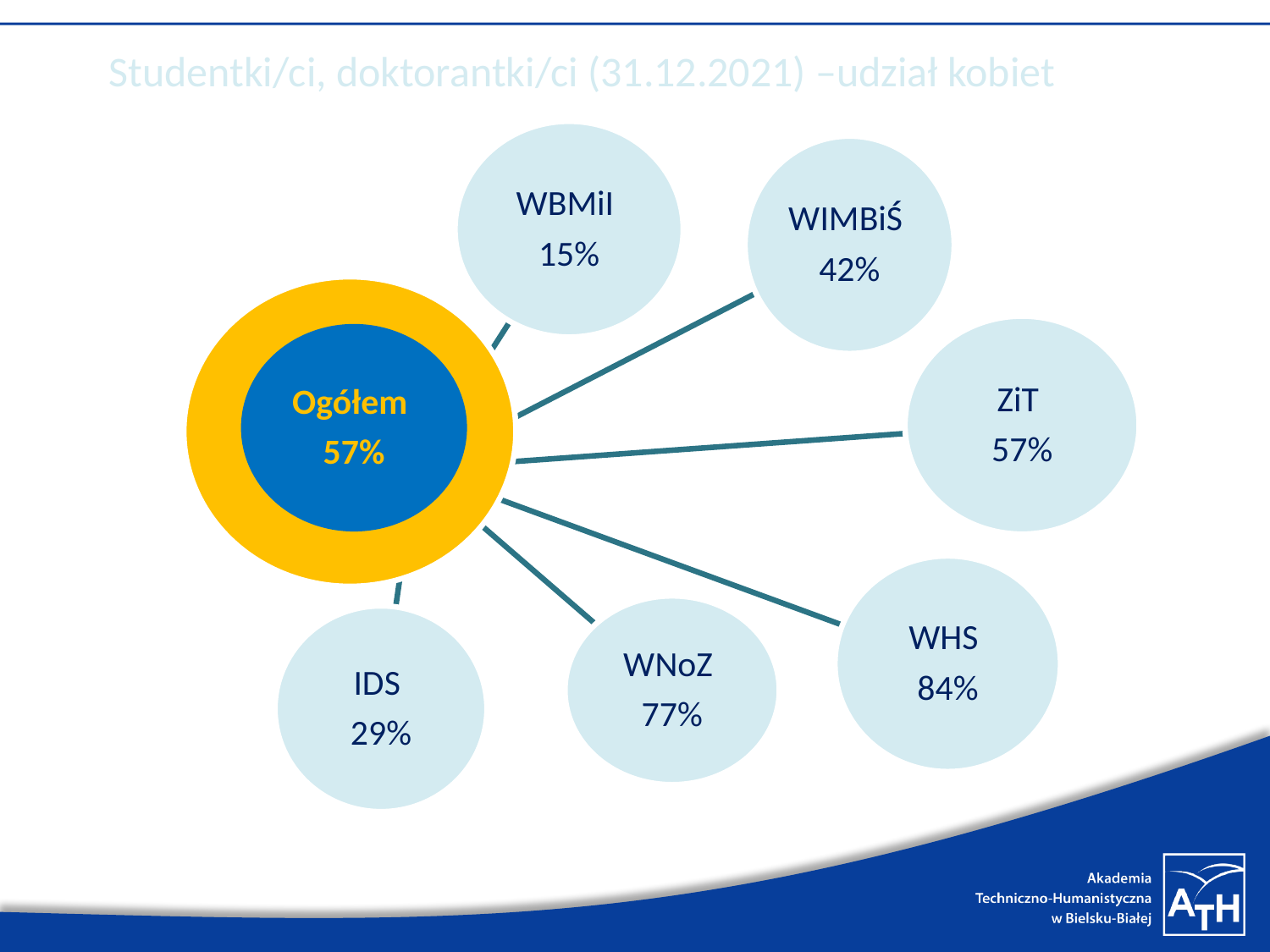

# Studentki/ci, doktorantki/ci (31.12.2021) –udział kobiet
Ogółem
57%
WBMiI
15%
WIMBiŚ
42%
ZiT
57%
WHS
84%
WNoZ
77%
IDS
29%